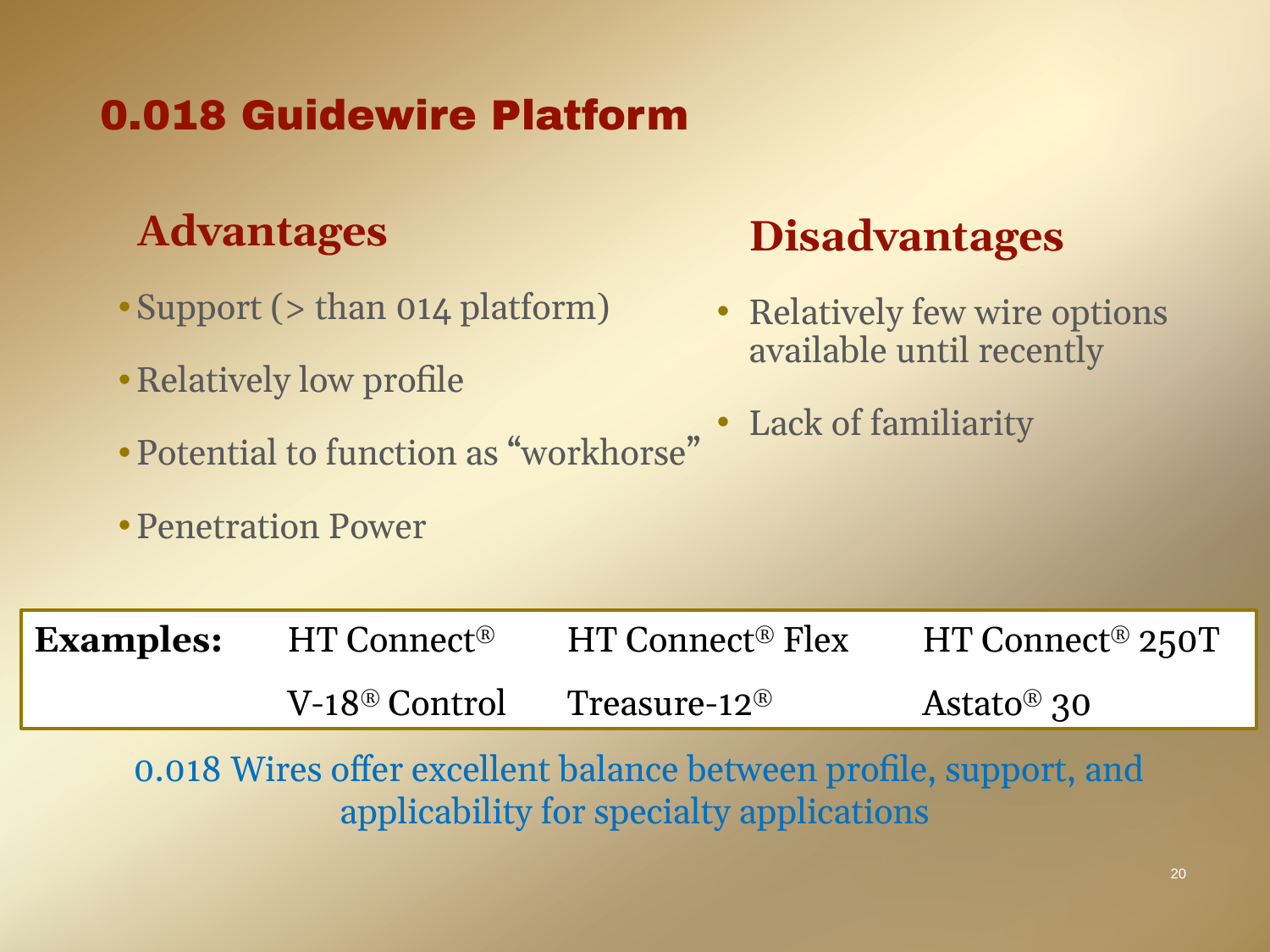

# 0.018 Guidewire Platform
Advantages
Support (> than 014 platform)
Relatively low profile
Potential to function as “workhorse”
Penetration Power

Disadvantages
Relatively few wire options available until recently
Lack of familiarity
Examples:	HT Connect®	   HT Connect® Flex	HT Connect® 250T
		V-18® Control	   Treasure-12®		Astato® 30
0.018 Wires offer excellent balance between profile, support, and applicability for specialty applications
20